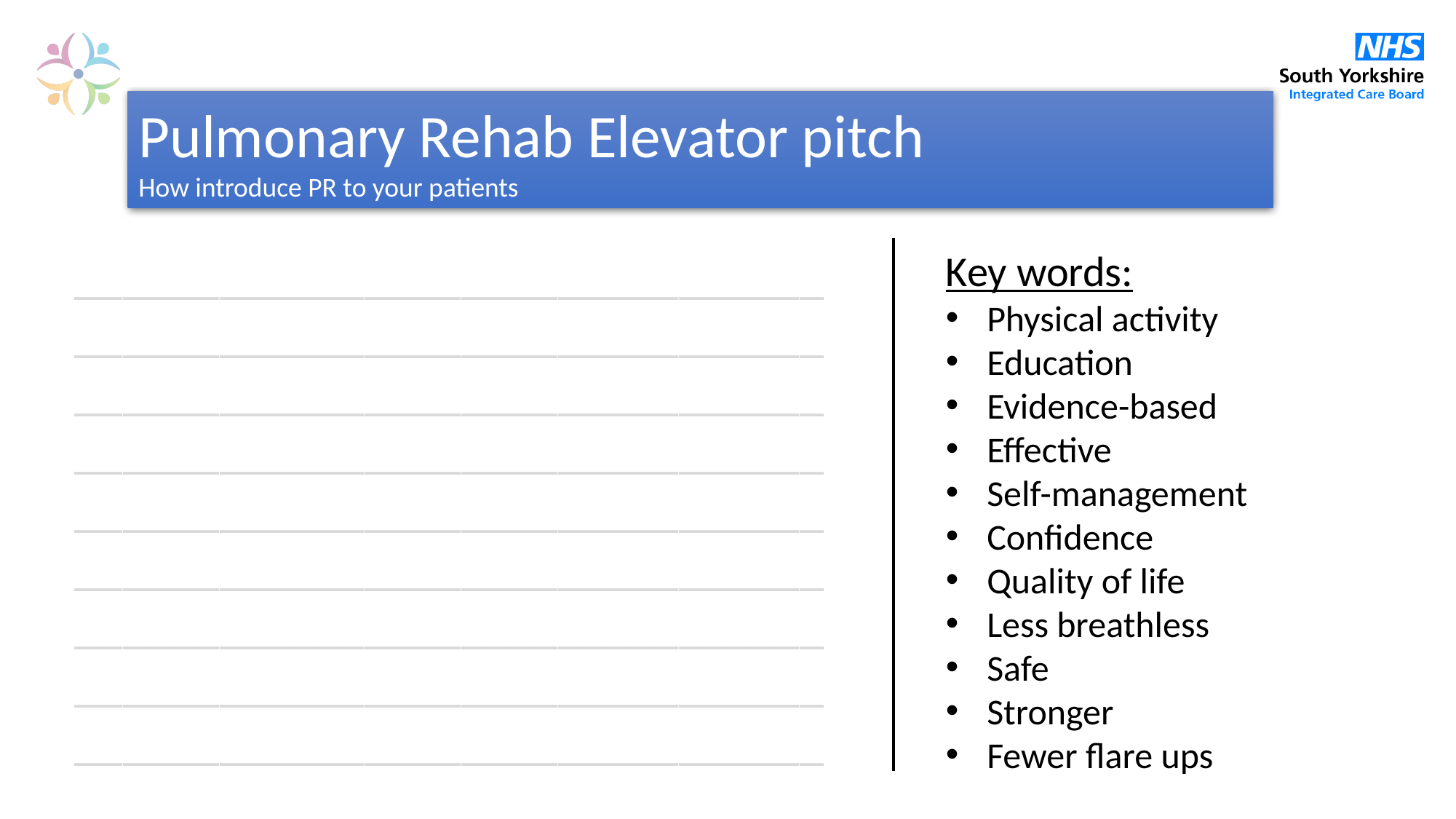

Pulmonary Rehab Elevator pitch
How introduce PR to your patients
Key words:
Physical activity
Education
Evidence-based
Effective
Self-management
Confidence
Quality of life
Less breathless
Safe
Stronger
Fewer flare ups

_______________________________________________________________________________________________________________________________________________________________________________________________________________________________________________________________________________________